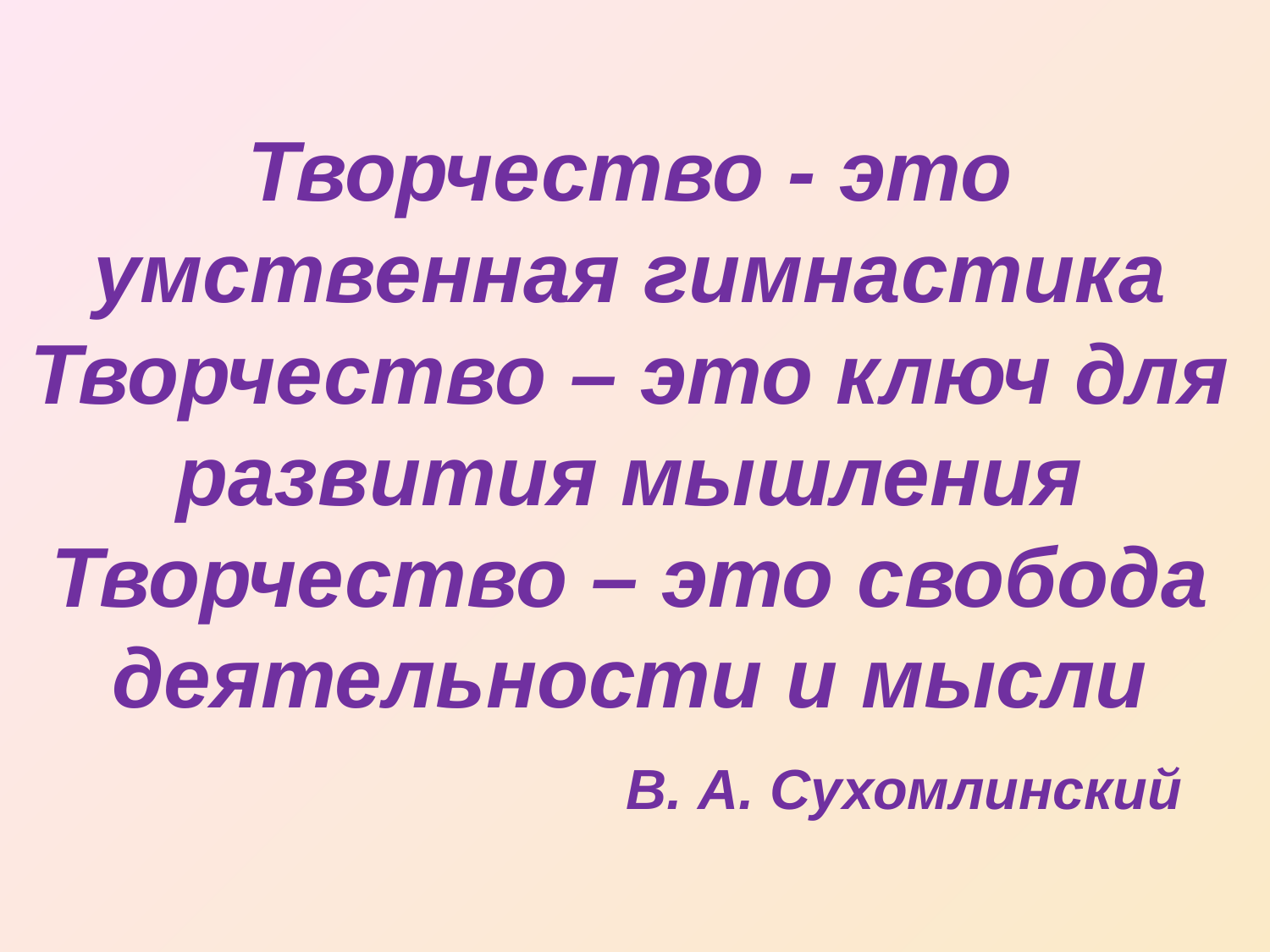

# Творчество - это умственная гимнастика Творчество – это ключ для развития мышления Творчество – это свобода деятельности и мысли В. А. Сухомлинский